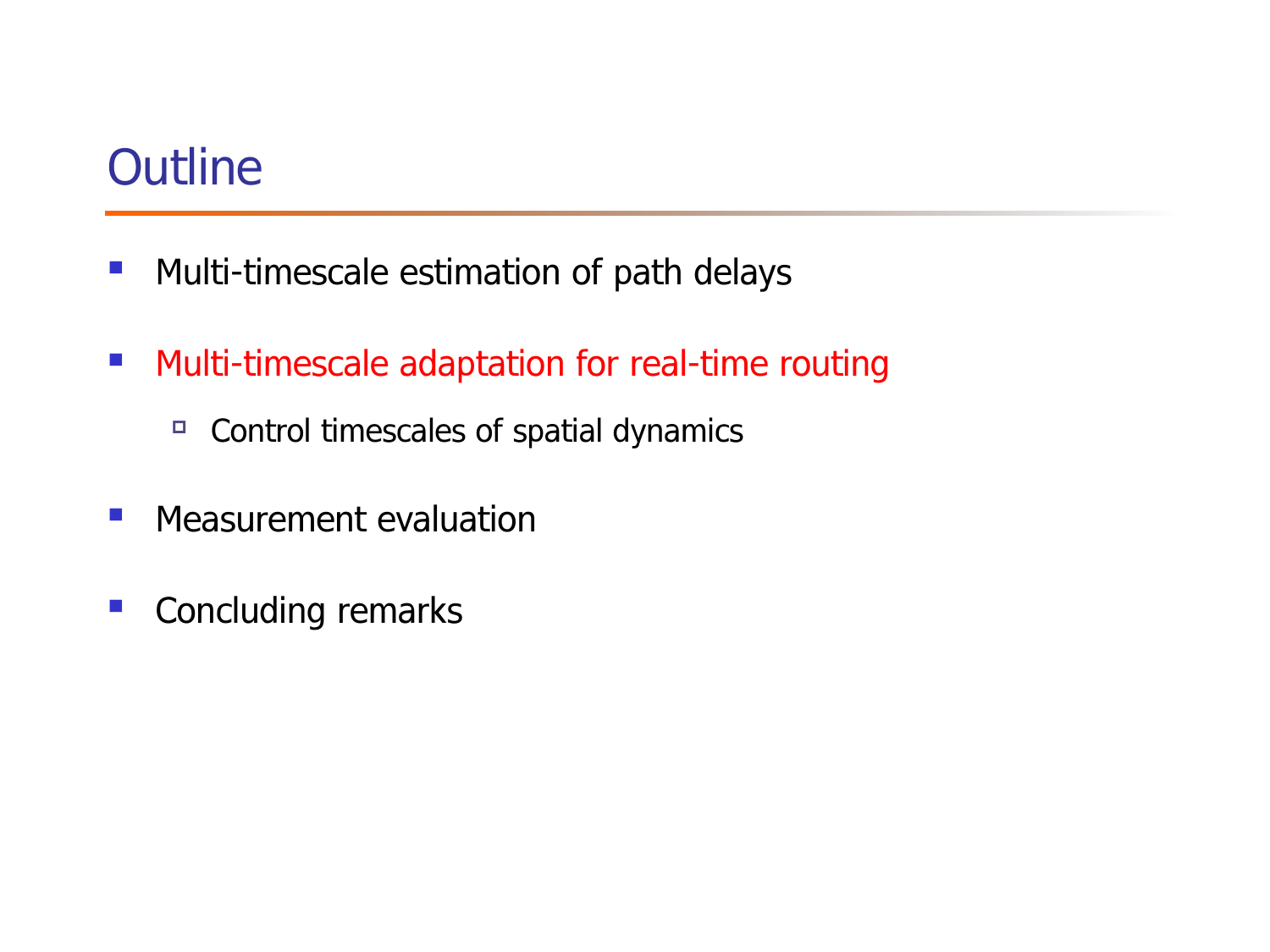

# Outline
Multi-timescale estimation of path delays
Multi-timescale adaptation for real-time routing
Control timescales of spatial dynamics
Measurement evaluation
Concluding remarks